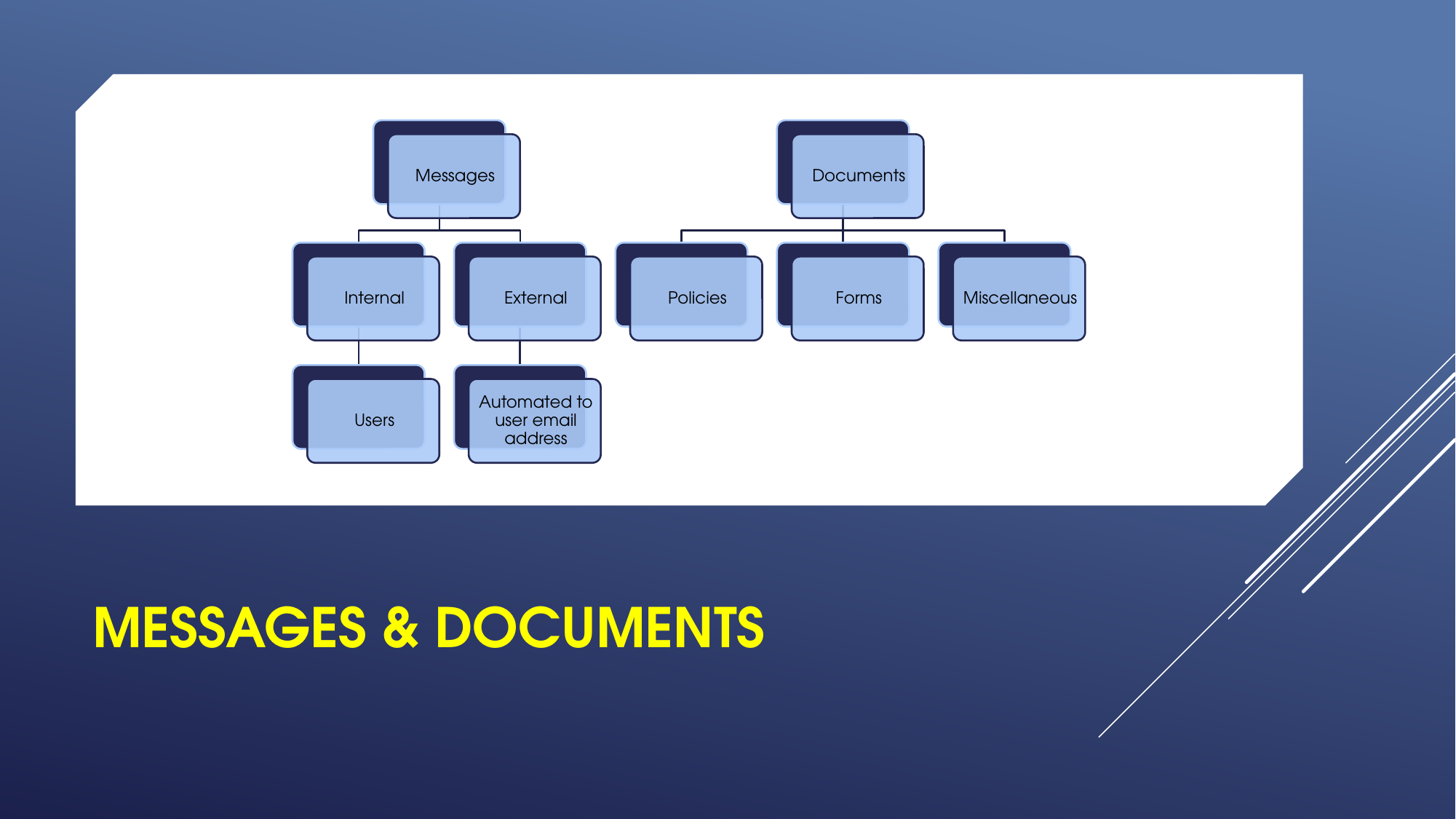

Messages
Internal
Users
External
Automated to user email address
Documents
Policies
Forms
Miscellaneous
# Messages & Documents